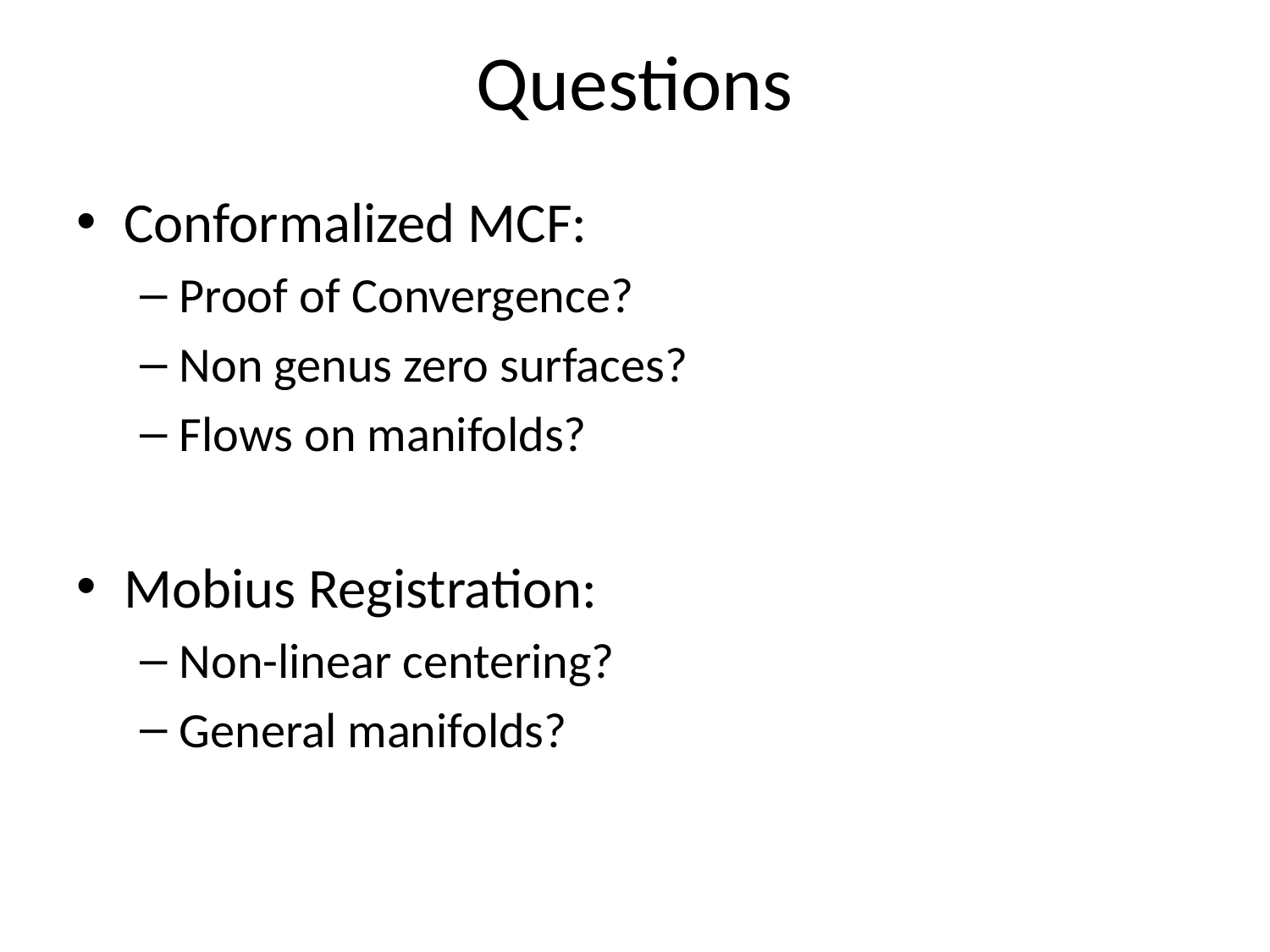

# Questions
Conformalized MCF:
Proof of Convergence?
Non genus zero surfaces?
Flows on manifolds?

Mobius Registration:
Non-linear centering?
General manifolds?